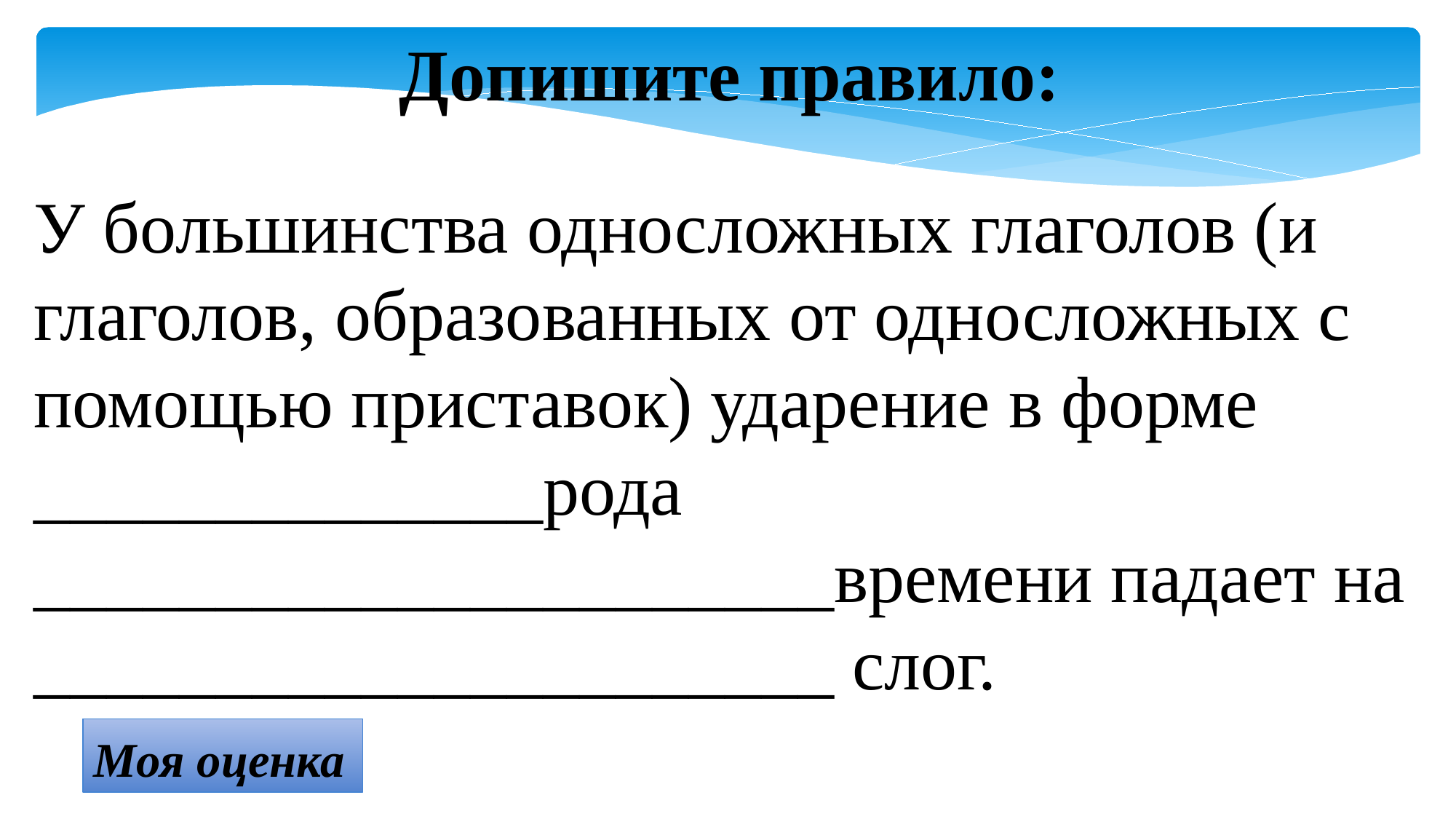

Допишите правило:
У большинства односложных глаголов (и глаголов, образованных от односложных с помощью приставок) ударение в форме ______________рода ______________________времени падает на ______________________ слог.
Моя оценка